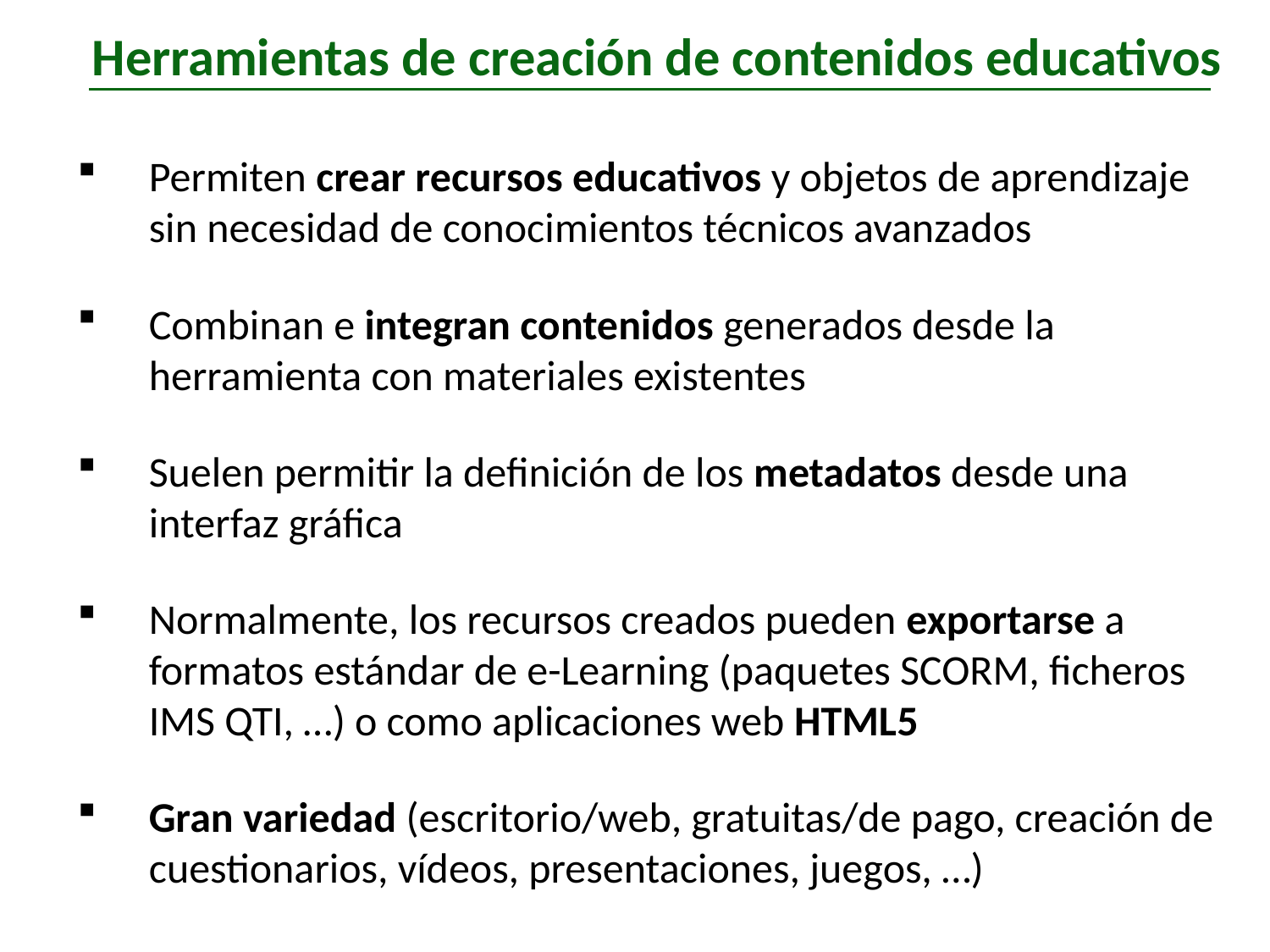

Herramientas de creación de contenidos educativos
Permiten crear recursos educativos y objetos de aprendizaje sin necesidad de conocimientos técnicos avanzados
Combinan e integran contenidos generados desde la herramienta con materiales existentes
Suelen permitir la definición de los metadatos desde una interfaz gráfica
Normalmente, los recursos creados pueden exportarse a formatos estándar de e-Learning (paquetes SCORM, ficheros IMS QTI, …) o como aplicaciones web HTML5
Gran variedad (escritorio/web, gratuitas/de pago, creación de cuestionarios, vídeos, presentaciones, juegos, …)